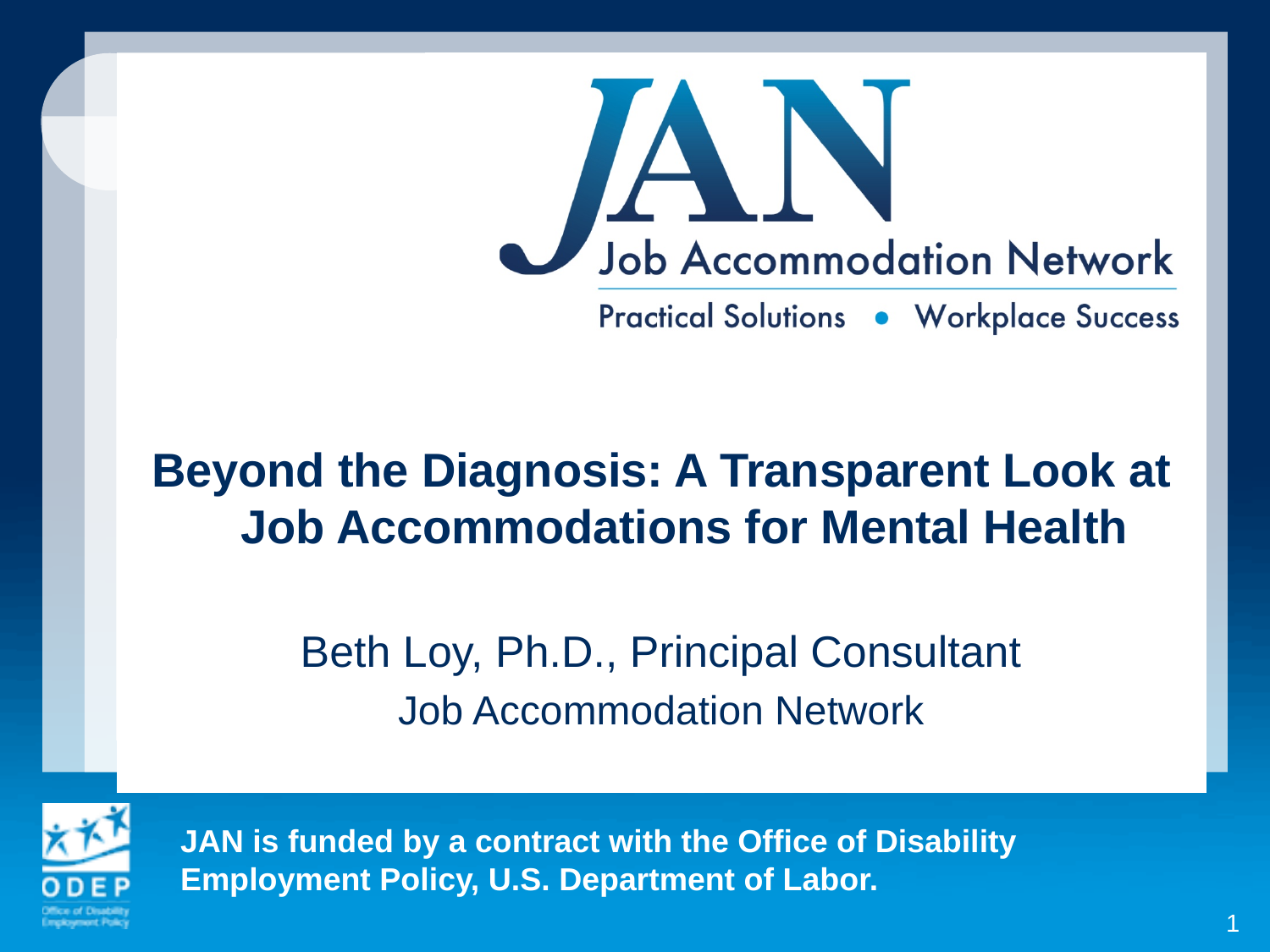

Beyond the Diagnosis: A Transparent Look at Job Accommodations for Mental Health

Beth Loy, Ph.D., Principal Consultant
Job Accommodation Network

1